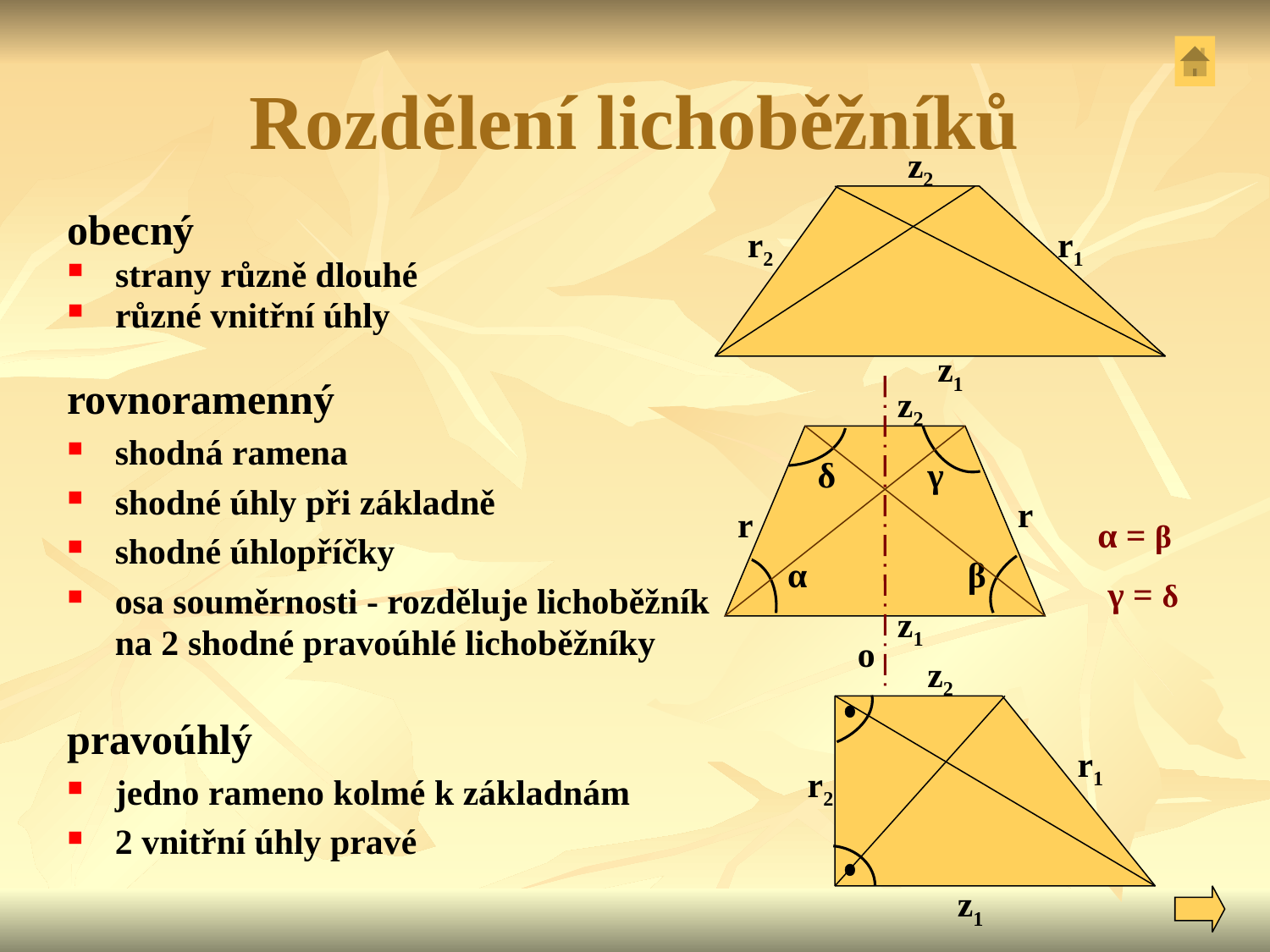

# Rozdělení lichoběžníků
z2

obecný
strany různě dlouhé
různé vnitřní úhly
r2
r1
z1
rovnoramenný
shodná ramena
shodné úhly při základně
shodné úhlopříčky
osa souměrnosti - rozděluje lichoběžník na 2 shodné pravoúhlé lichoběžníky

z2

δ
γ
r
r
α = β
α
β

γ = δ

z1
o
z2

pravoúhlý
jedno rameno kolmé k základnám
2 vnitřní úhly pravé

r1
r2

z1